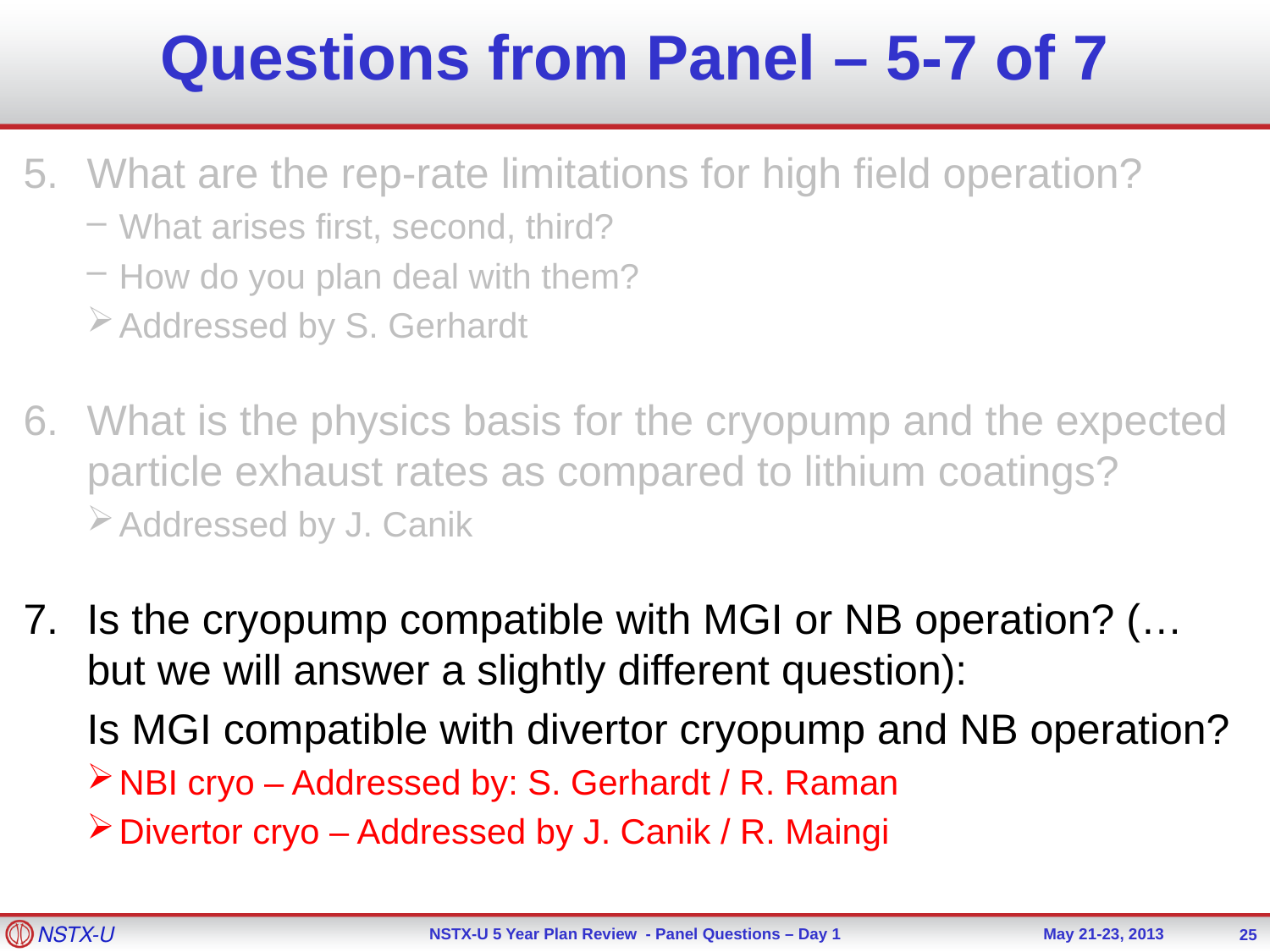

# Questions from Panel – 5-7 of 7
What are the rep-rate limitations for high field operation?
What arises first, second, third?
How do you plan deal with them?
Addressed by S. Gerhardt

What is the physics basis for the cryopump and the expected particle exhaust rates as compared to lithium coatings?
Addressed by J. Canik

Is the cryopump compatible with MGI or NB operation? (… but we will answer a slightly different question):
	Is MGI compatible with divertor cryopump and NB operation?
NBI cryo – Addressed by: S. Gerhardt / R. Raman
Divertor cryo – Addressed by J. Canik / R. Maingi

25